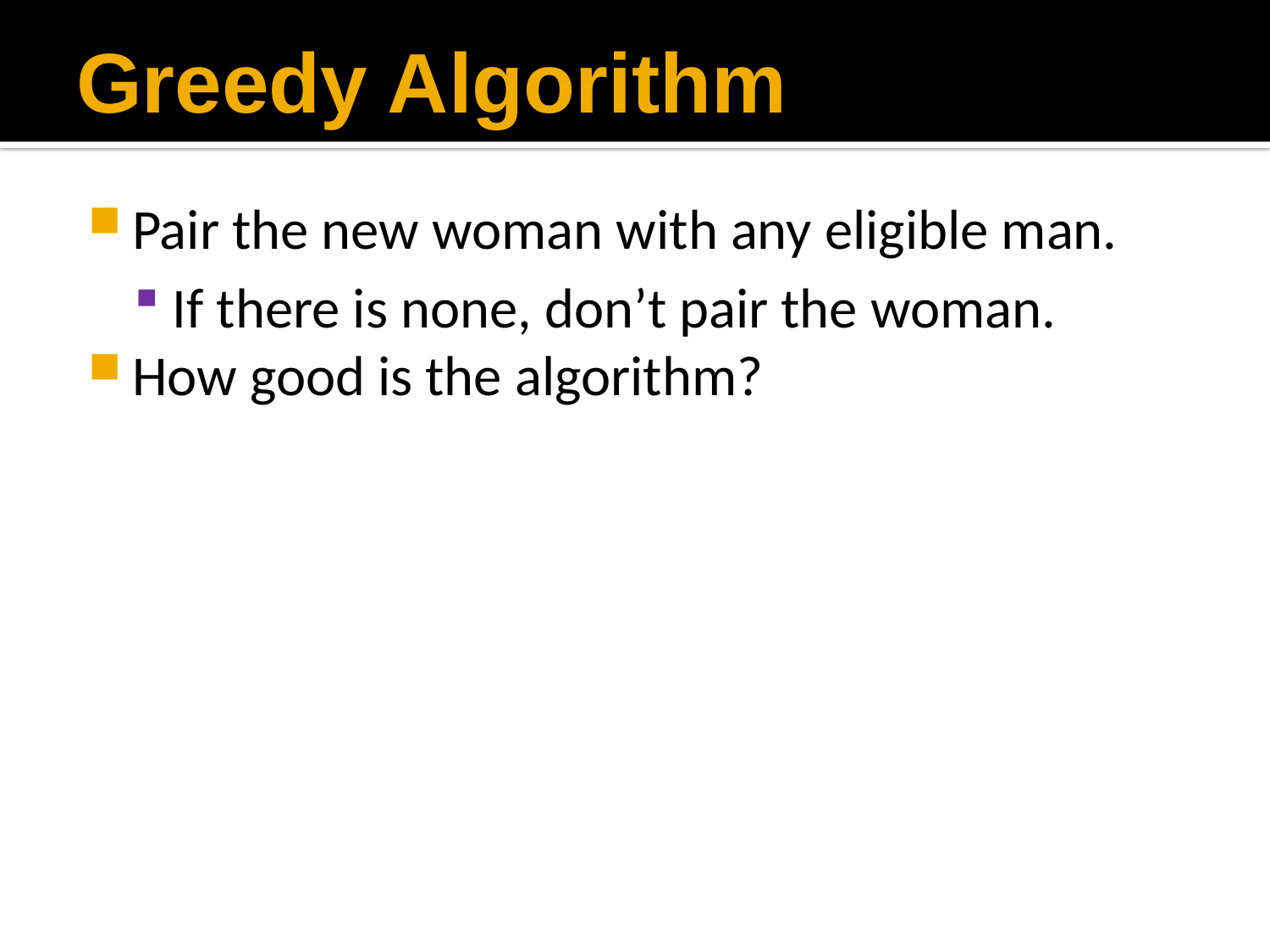

# Greedy Algorithm
Pair the new woman with any eligible man.
If there is none, don’t pair the woman.
How good is the algorithm?